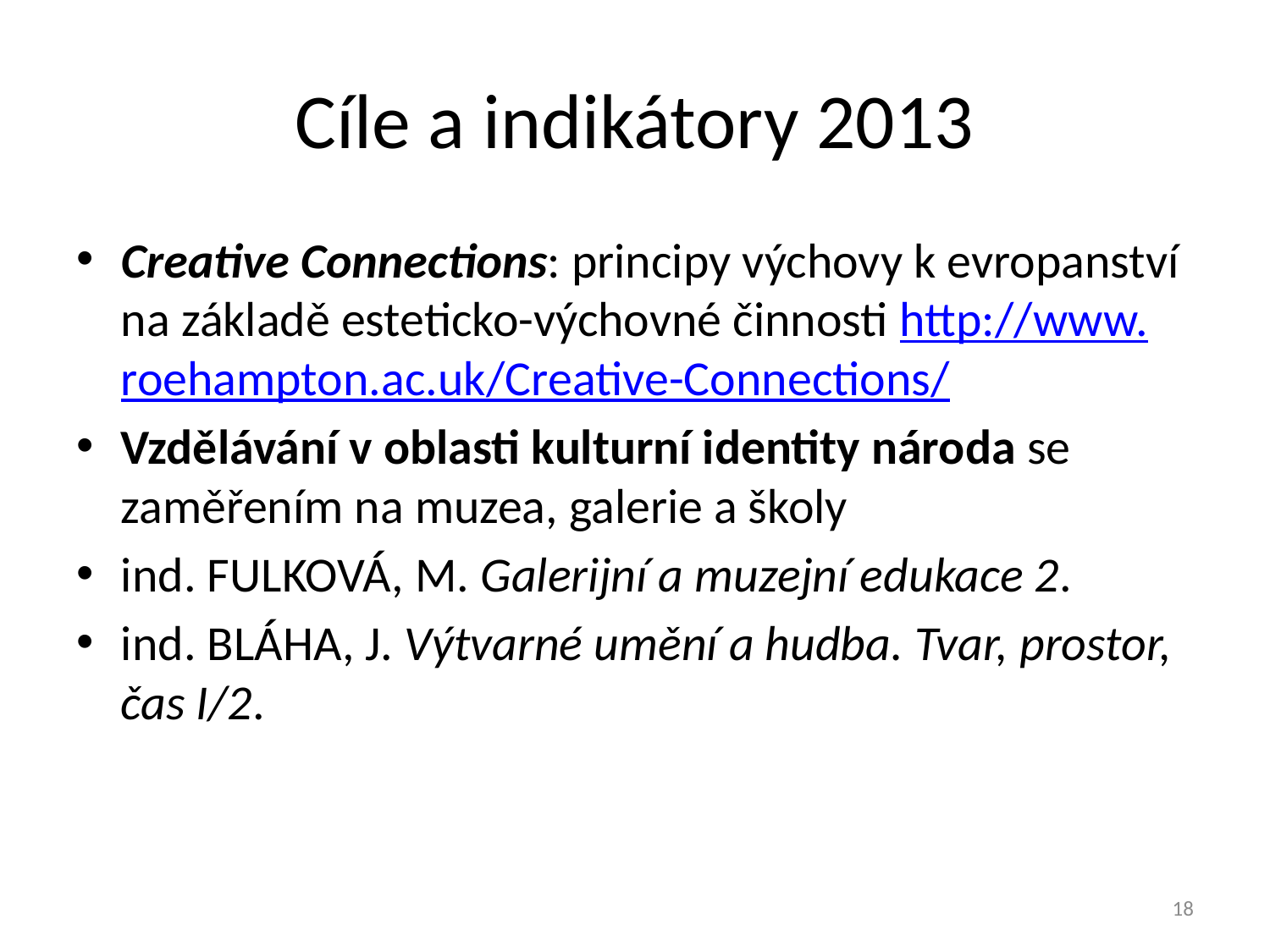

# Cíle a indikátory 2013
Creative Connections: principy výchovy k evropanství na základě esteticko-výchovné činnosti http://www.roehampton.ac.uk/Creative-Connections/
Vzdělávání v oblasti kulturní identity národa se zaměřením na muzea, galerie a školy
ind. FULKOVÁ, M. Galerijní a muzejní edukace 2.
ind. BLÁHA, J. Výtvarné umění a hudba. Tvar, prostor, čas I/2.

18